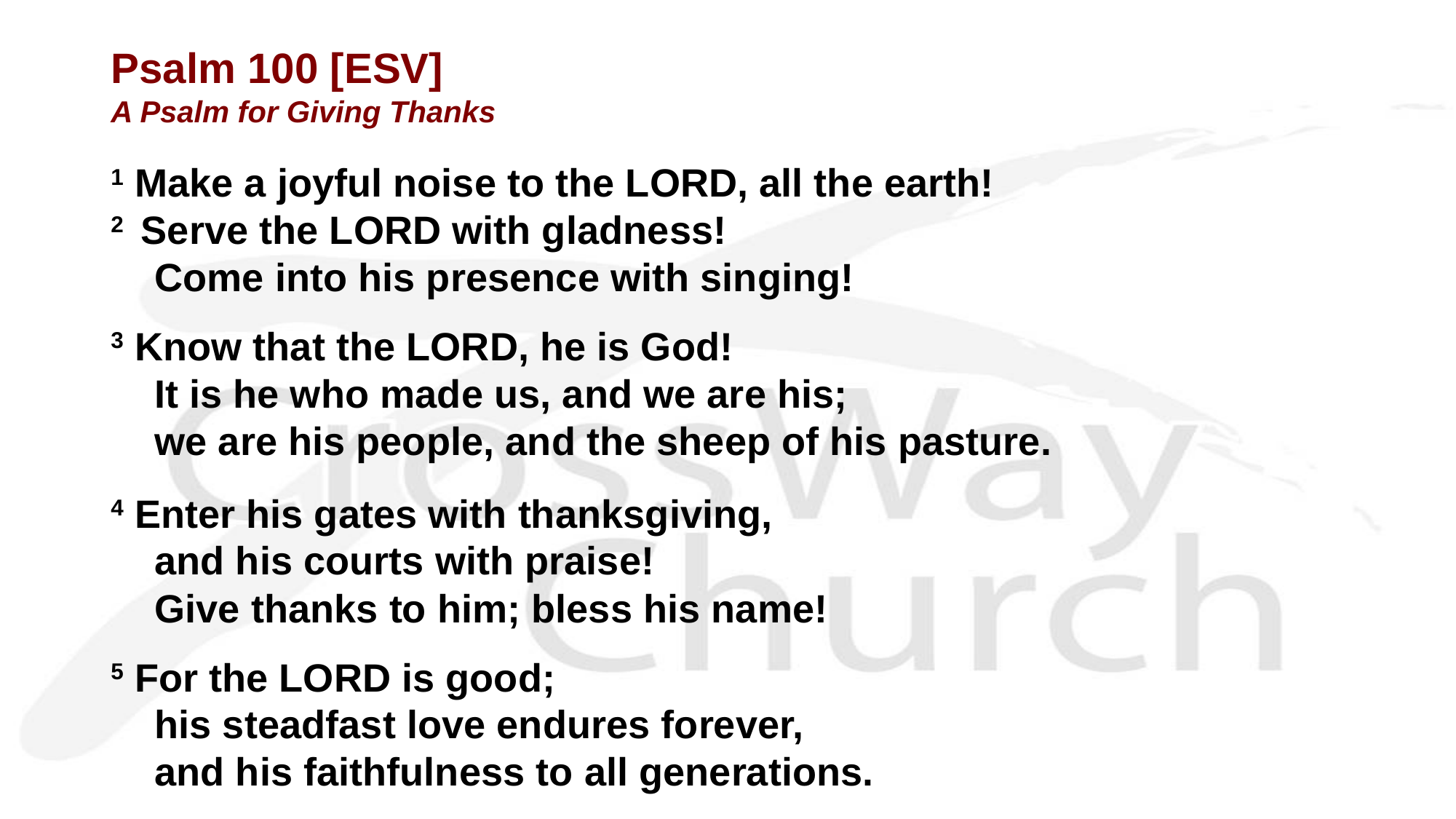

Psalm 100 [ESV]
A Psalm for Giving Thanks

1 Make a joyful noise to the LORD, all the earth!
2  Serve the LORD with gladness!
    Come into his presence with singing!

3 Know that the LORD, he is God!
    It is he who made us, and we are his;
    we are his people, and the sheep of his pasture.

4 Enter his gates with thanksgiving,
    and his courts with praise!
    Give thanks to him; bless his name!

5 For the LORD is good;
    his steadfast love endures forever,
    and his faithfulness to all generations.